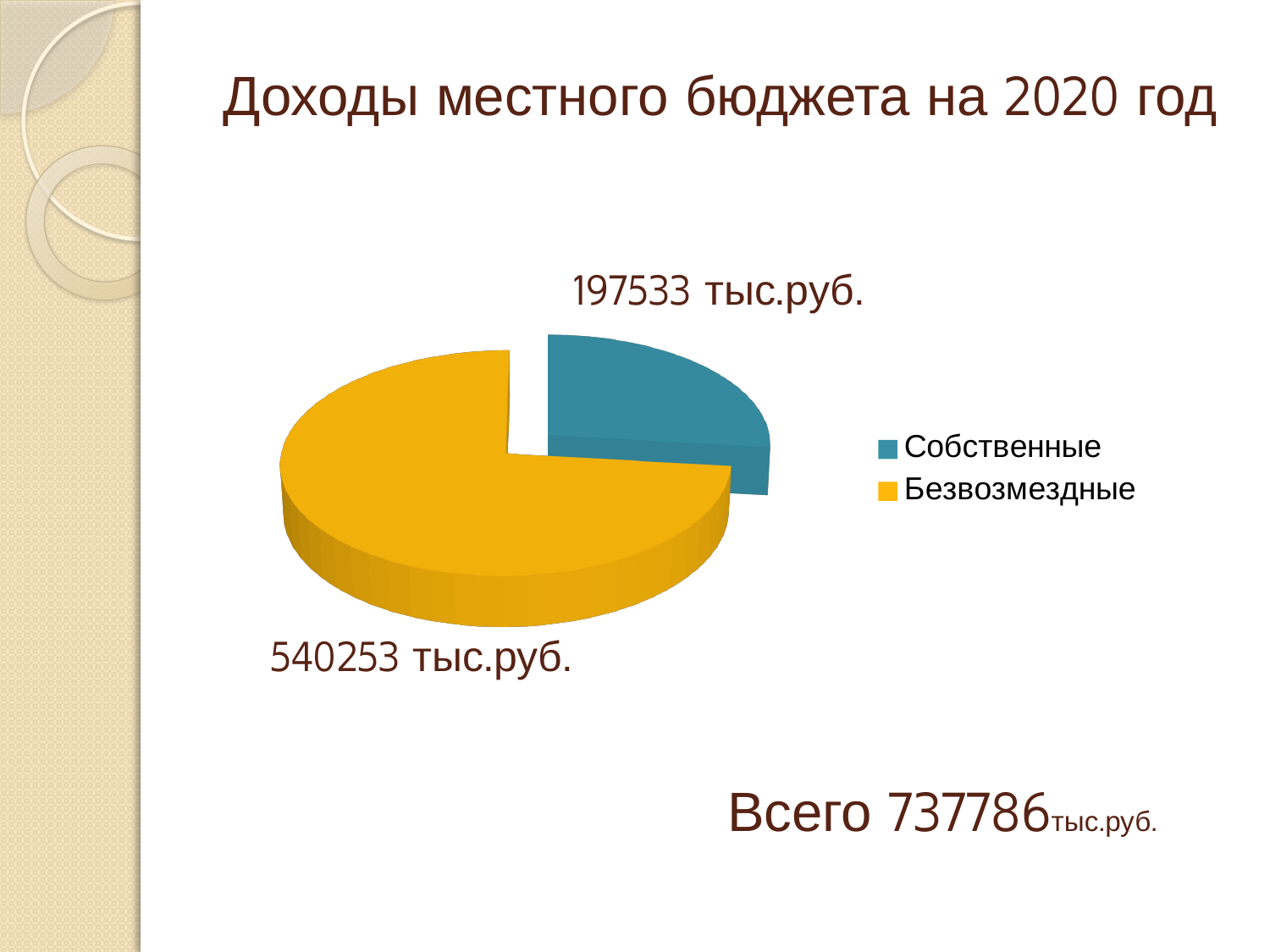

# Доходы местного бюджета на 2020 год

[unsupported chart]

197533 тыс.руб.
540253 тыс.руб.
Всего 737786тыс.руб.